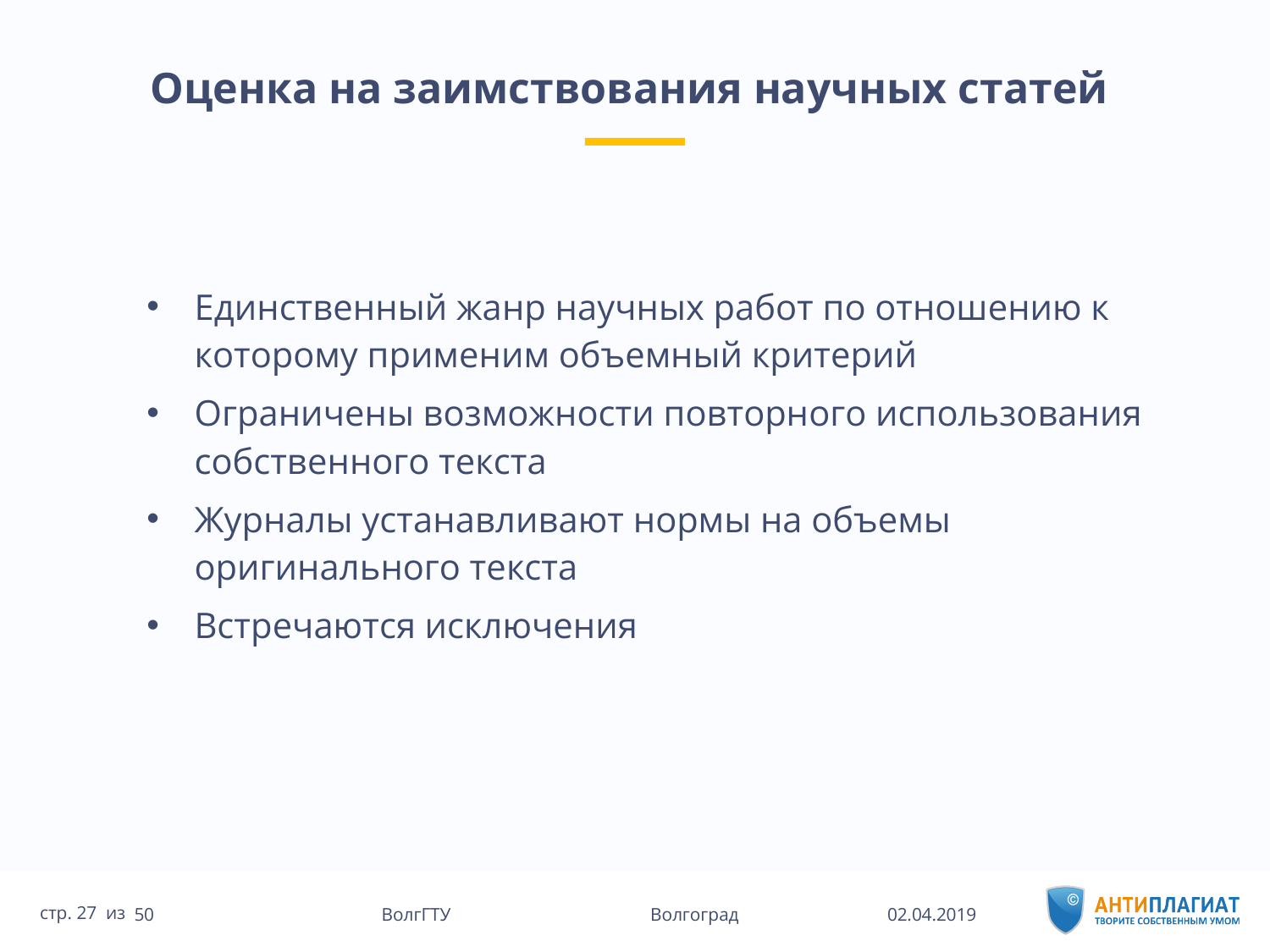

# Оценка на заимствования научных статей
Единственный жанр научных работ по отношению к которому применим объемный критерий
Ограничены возможности повторного использования собственного текста
Журналы устанавливают нормы на объемы оригинального текста
Встречаются исключения
02.04.2019
50                                                 ВолгГТУ                                           Волгоград
стр. 27  из